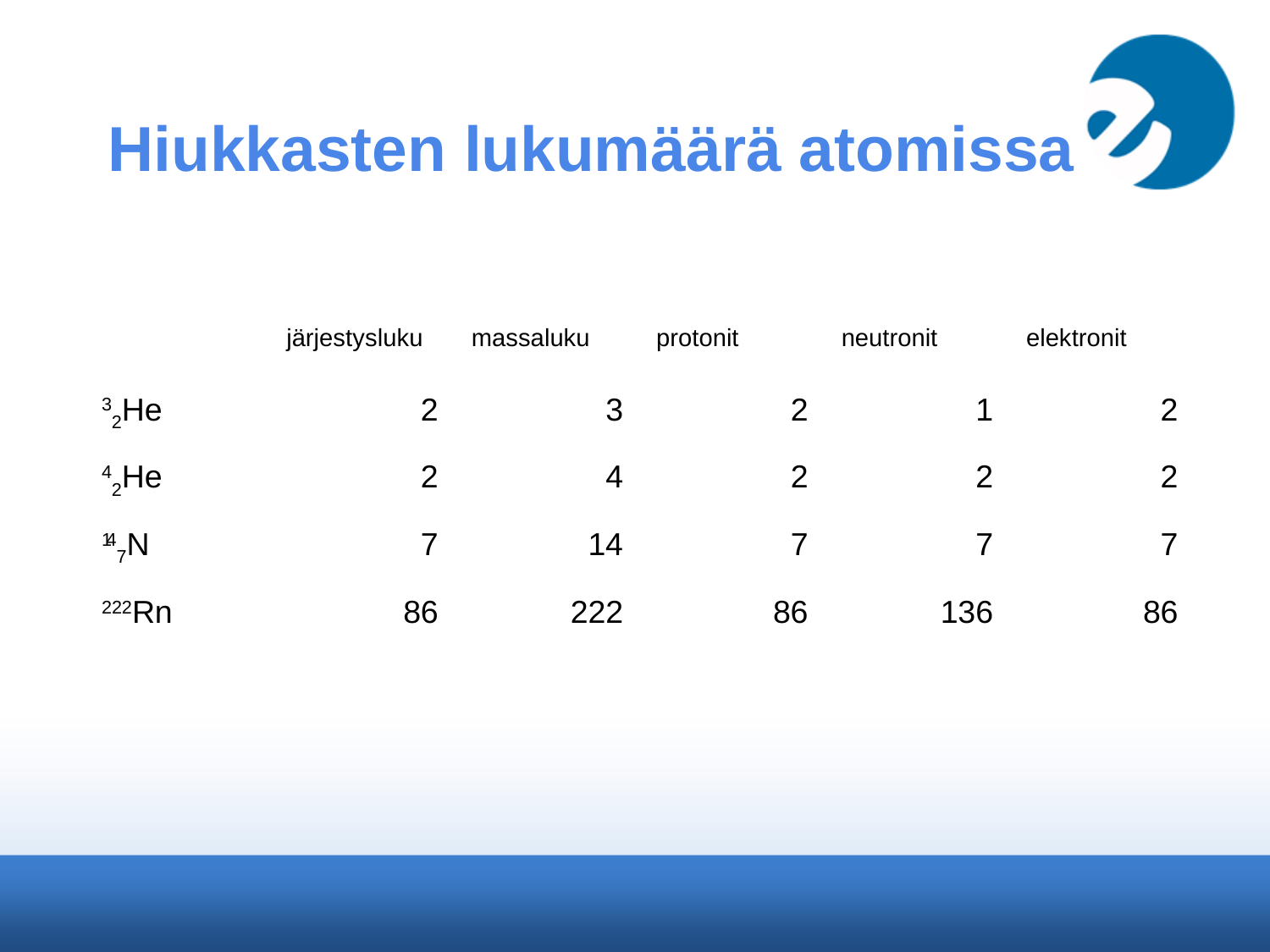

# Hiukkasten lukumäärä atomissa

|  | järjestysluku | massaluku | protonit | neutronit | elektronit |
| --- | --- | --- | --- | --- | --- |
| 32He | 2 | 3 | 2 | 1 | 2 |
| 42He | 2 | 4 | 2 | 2 | 2 |
| 147N | 7 | 14 | 7 | 7 | 7 |
| 222Rn | 86 | 222 | 86 | 136 | 86 |